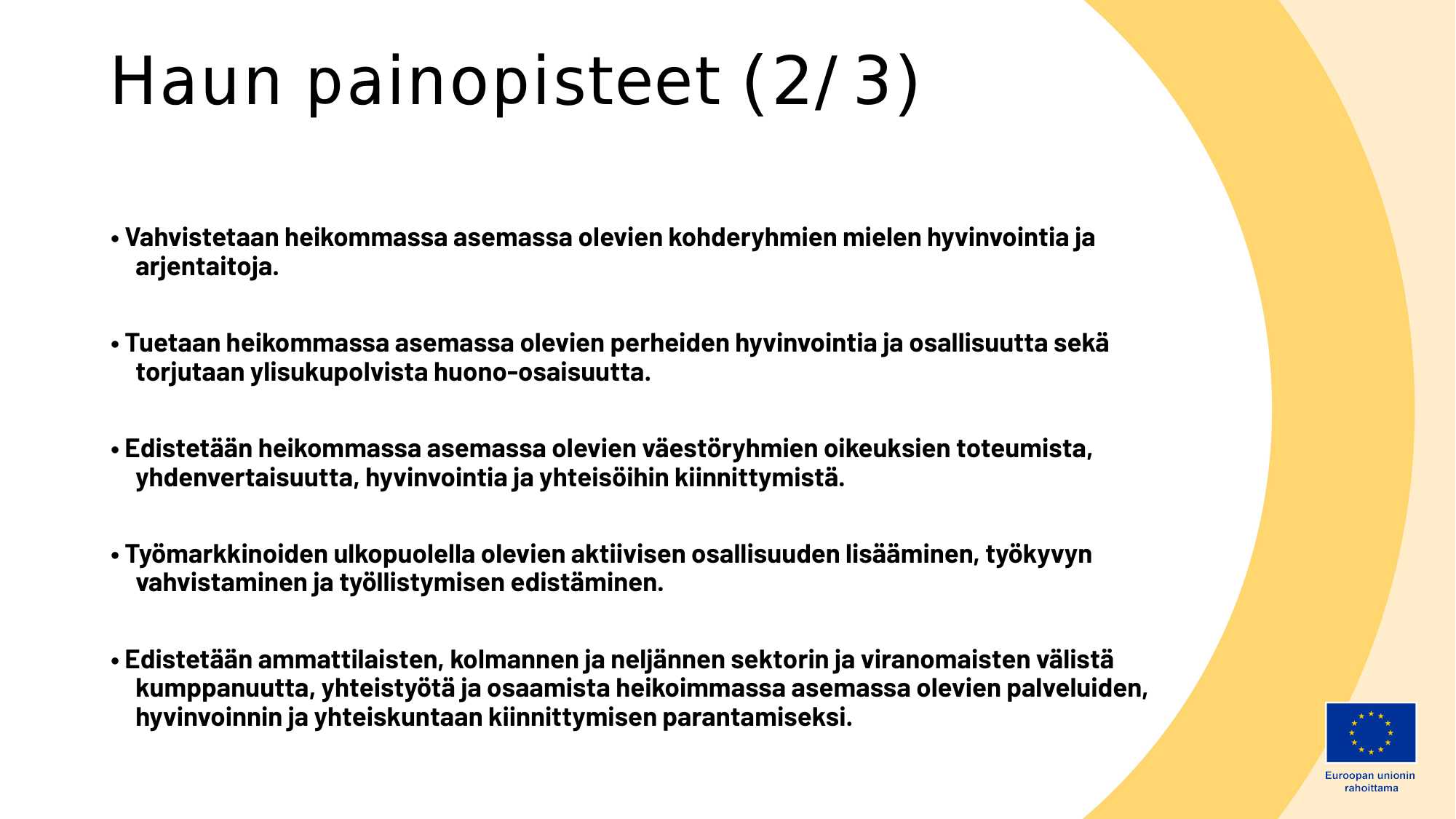

# Haun painopisteet (2/3)
• Vahvistetaan heikommassa asemassa olevien kohderyhmien mielen hyvinvointia ja arjentaitoja.

• Tuetaan heikommassa asemassa olevien perheiden hyvinvointia ja osallisuutta sekä torjutaan ylisukupolvista huono-osaisuutta.

• Edistetään heikommassa asemassa olevien väestöryhmien oikeuksien toteumista, yhdenvertaisuutta, hyvinvointia ja yhteisöihin kiinnittymistä.

• Työmarkkinoiden ulkopuolella olevien aktiivisen osallisuuden lisääminen, työkyvyn vahvistaminen ja työllistymisen edistäminen.

• Edistetään ammattilaisten, kolmannen ja neljännen sektorin ja viranomaisten välistä kumppanuutta, yhteistyötä ja osaamista heikoimmassa asemassa olevien palveluiden, hyvinvoinnin ja yhteiskuntaan kiinnittymisen parantamiseksi.